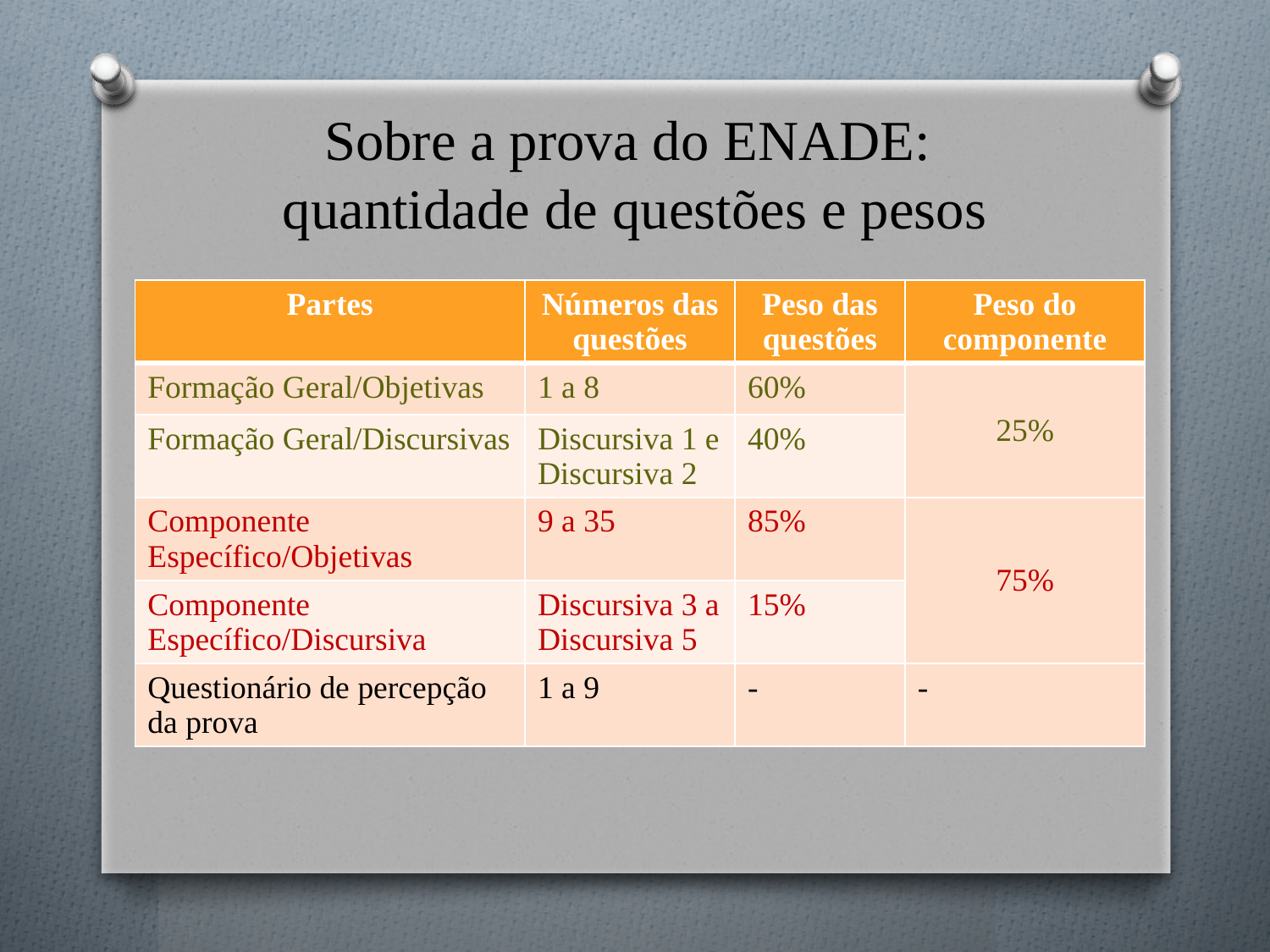

Sobre a prova do ENADE:
quantidade de questões e pesos
| Partes | Números das questões | Peso das questões | Peso do componente |
| --- | --- | --- | --- |
| Formação Geral/Objetivas | 1 a 8 | 60% | 25% |
| Formação Geral/Discursivas | Discursiva 1 e Discursiva 2 | 40% |  |
| Componente Específico/Objetivas | 9 a 35 | 85% | 75% |
| Componente Específico/Discursiva | Discursiva 3 a Discursiva 5 | 15% |  |
| Questionário de percepção da prova | 1 a 9 | - | - |